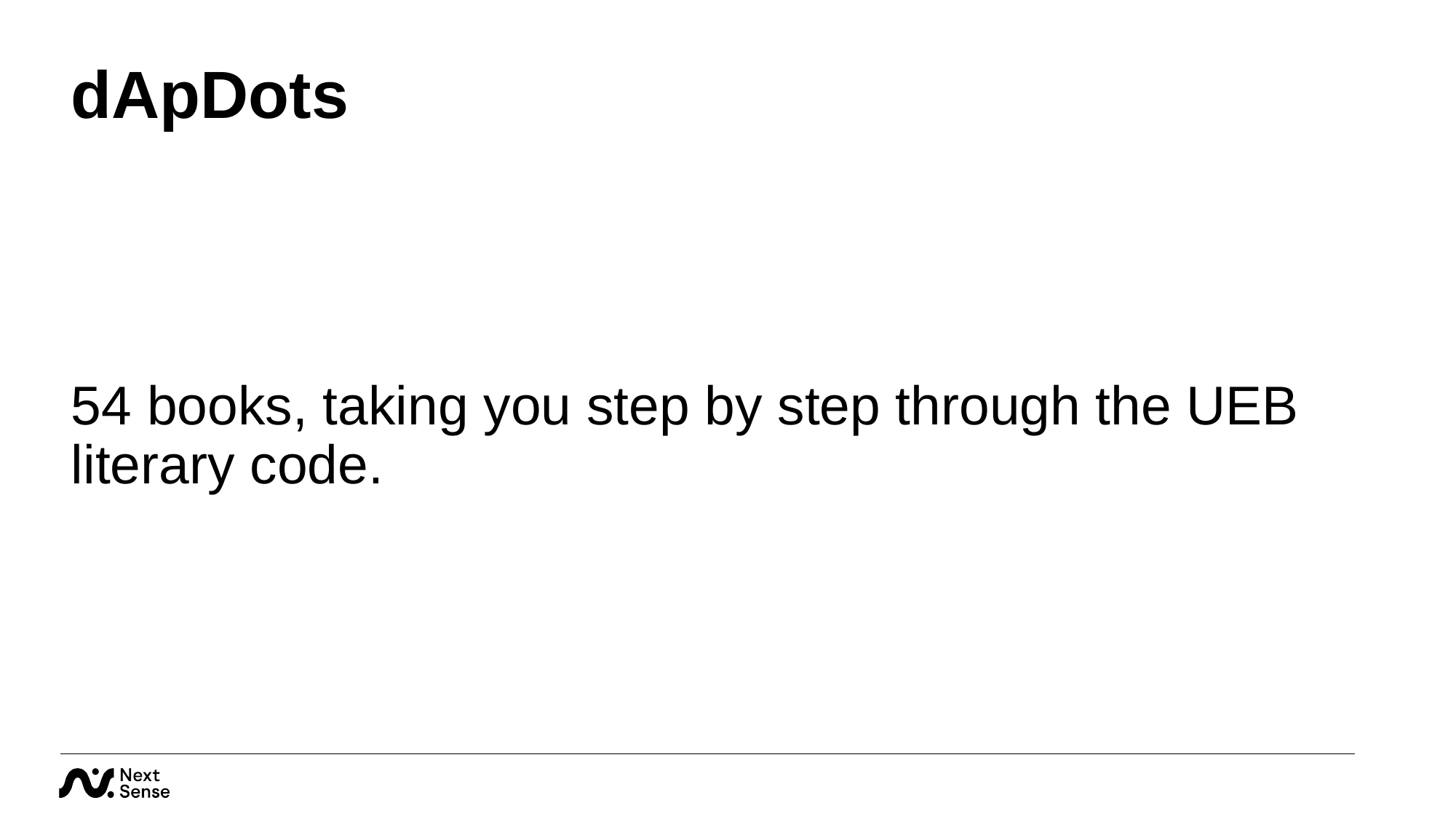

# dApDots

54 books, taking you step by step through the UEB literary code.